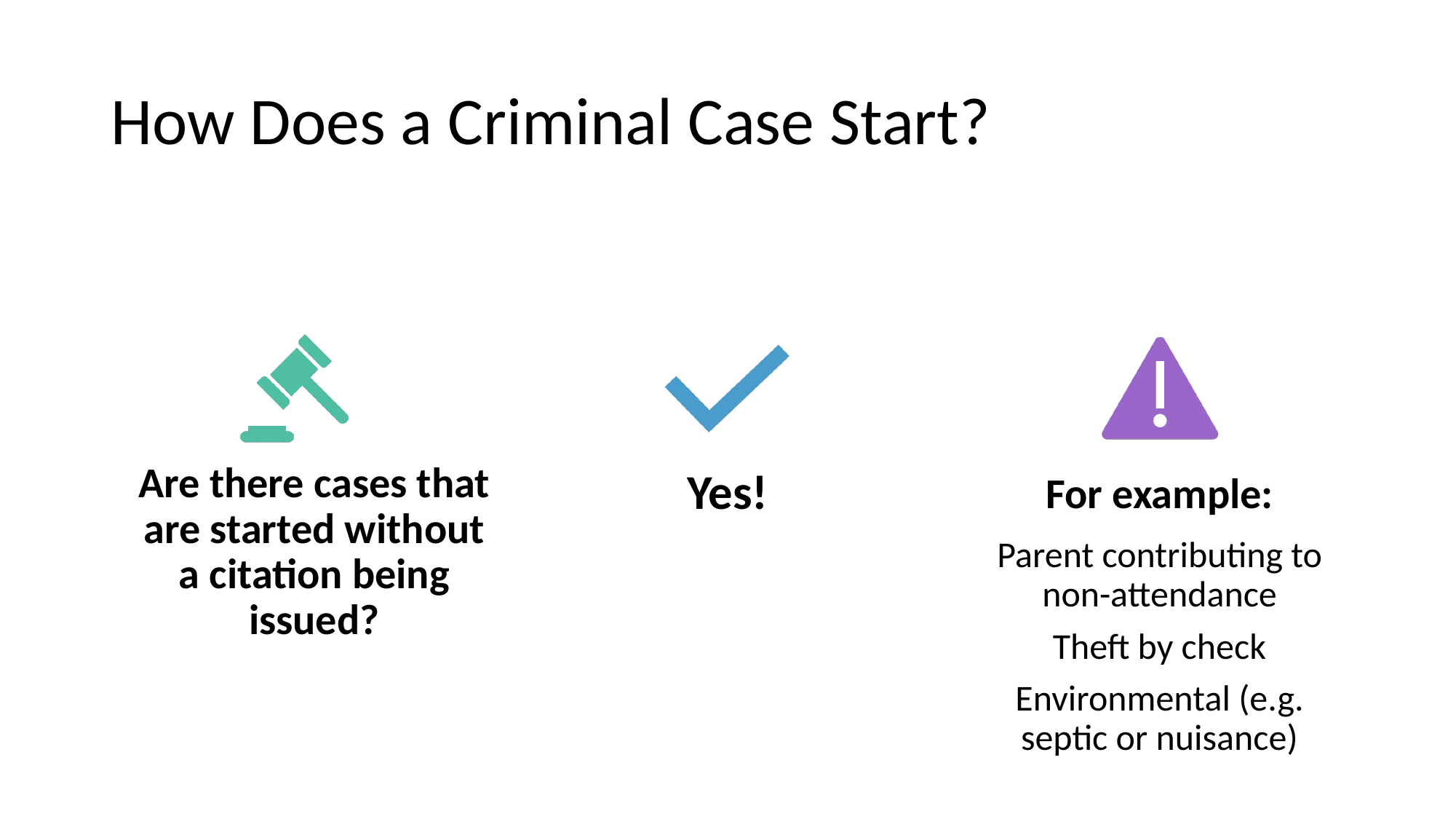

# How Does a Criminal Case Start?
Are there cases that are started without a citation being issued?
Yes!
For example:
Parent contributing to non-attendance
Theft by check
Environmental (e.g. septic or nuisance)